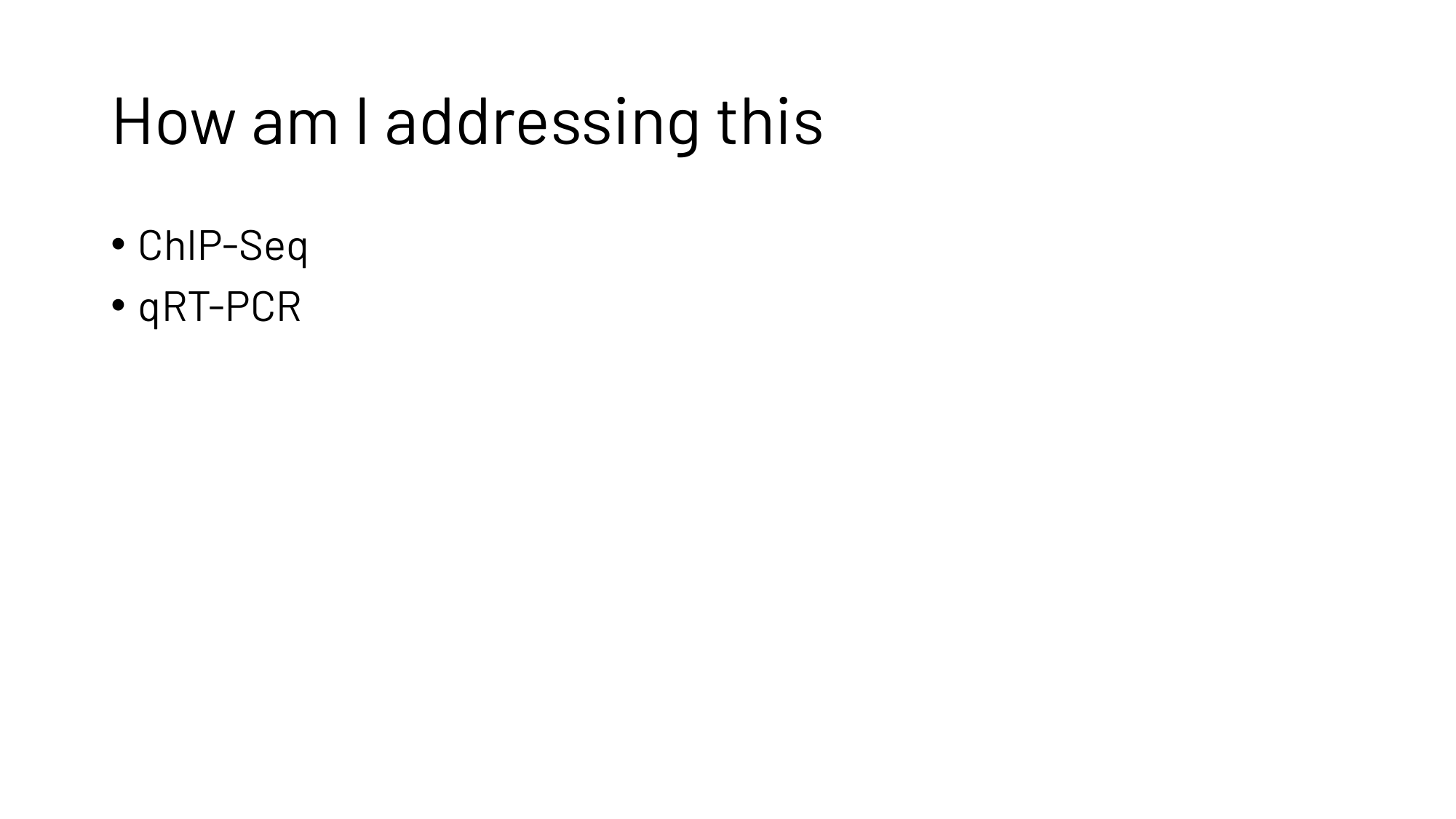

# How am I addressing this
ChIP-Seq
qRT-PCR